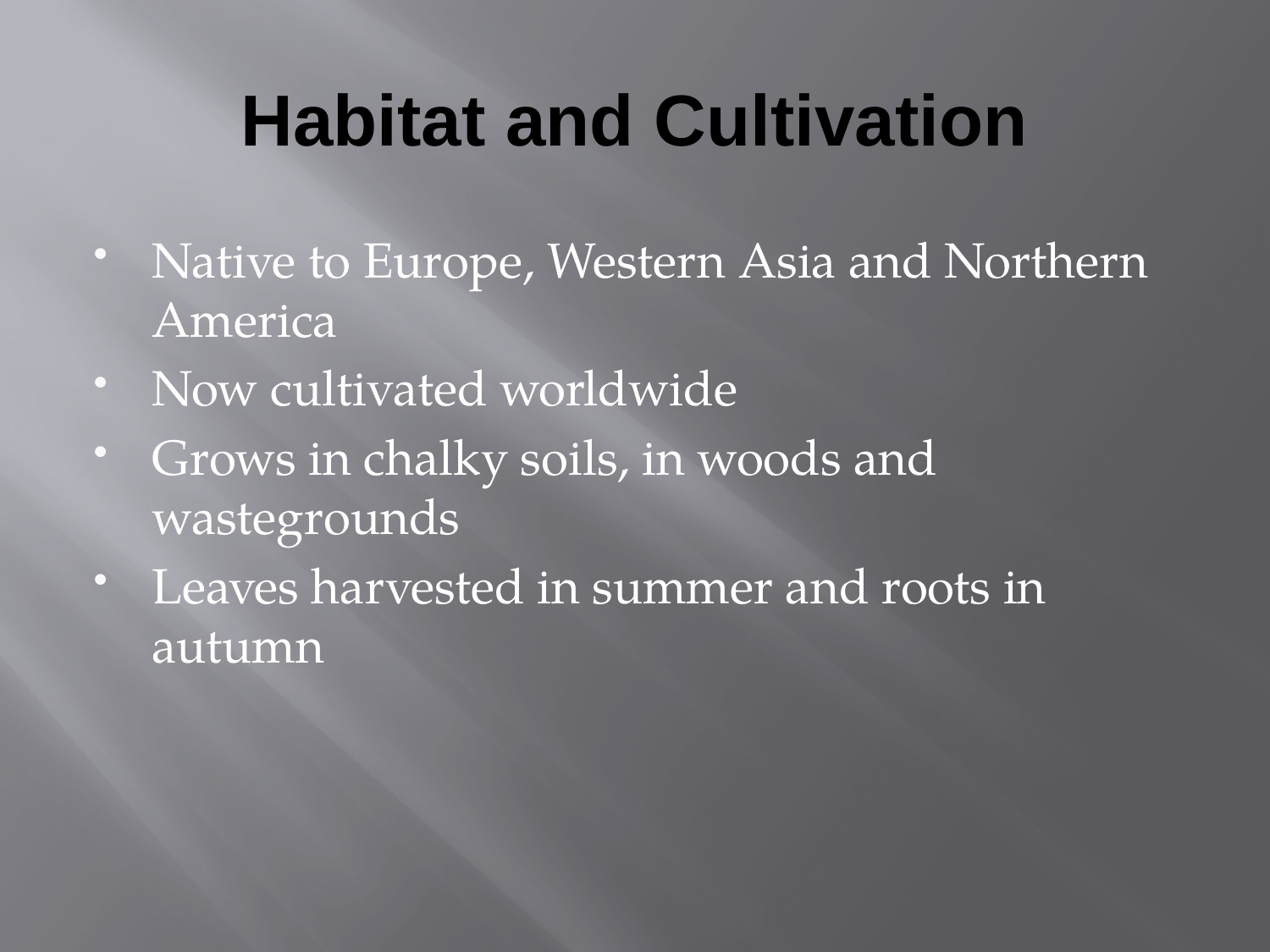

# Habitat and Cultivation
Native to Europe, Western Asia and Northern America
Now cultivated worldwide
Grows in chalky soils, in woods and wastegrounds
Leaves harvested in summer and roots in autumn